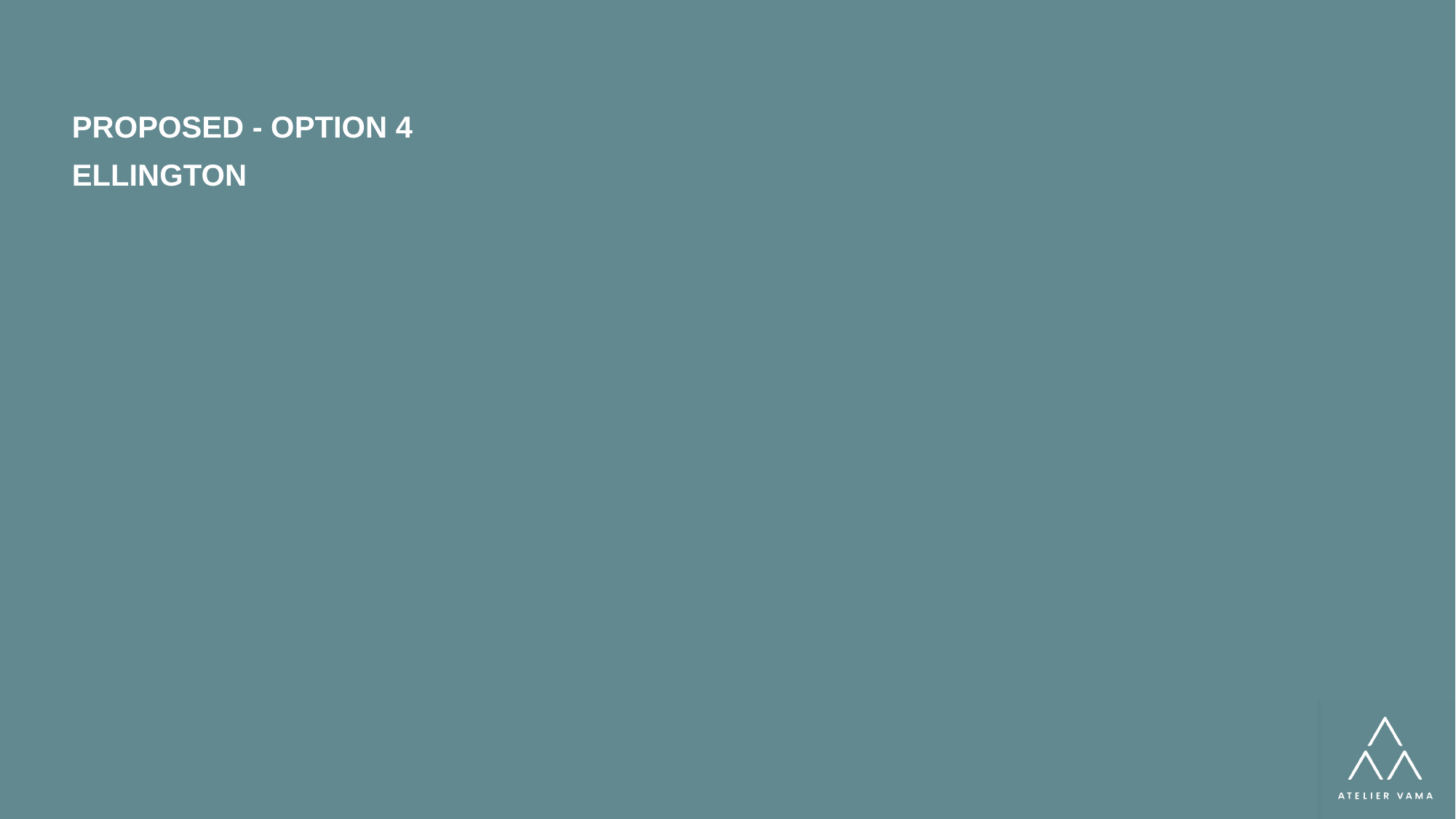

PROPOSED - OPTION 4
GRID
ELLINGTON
25